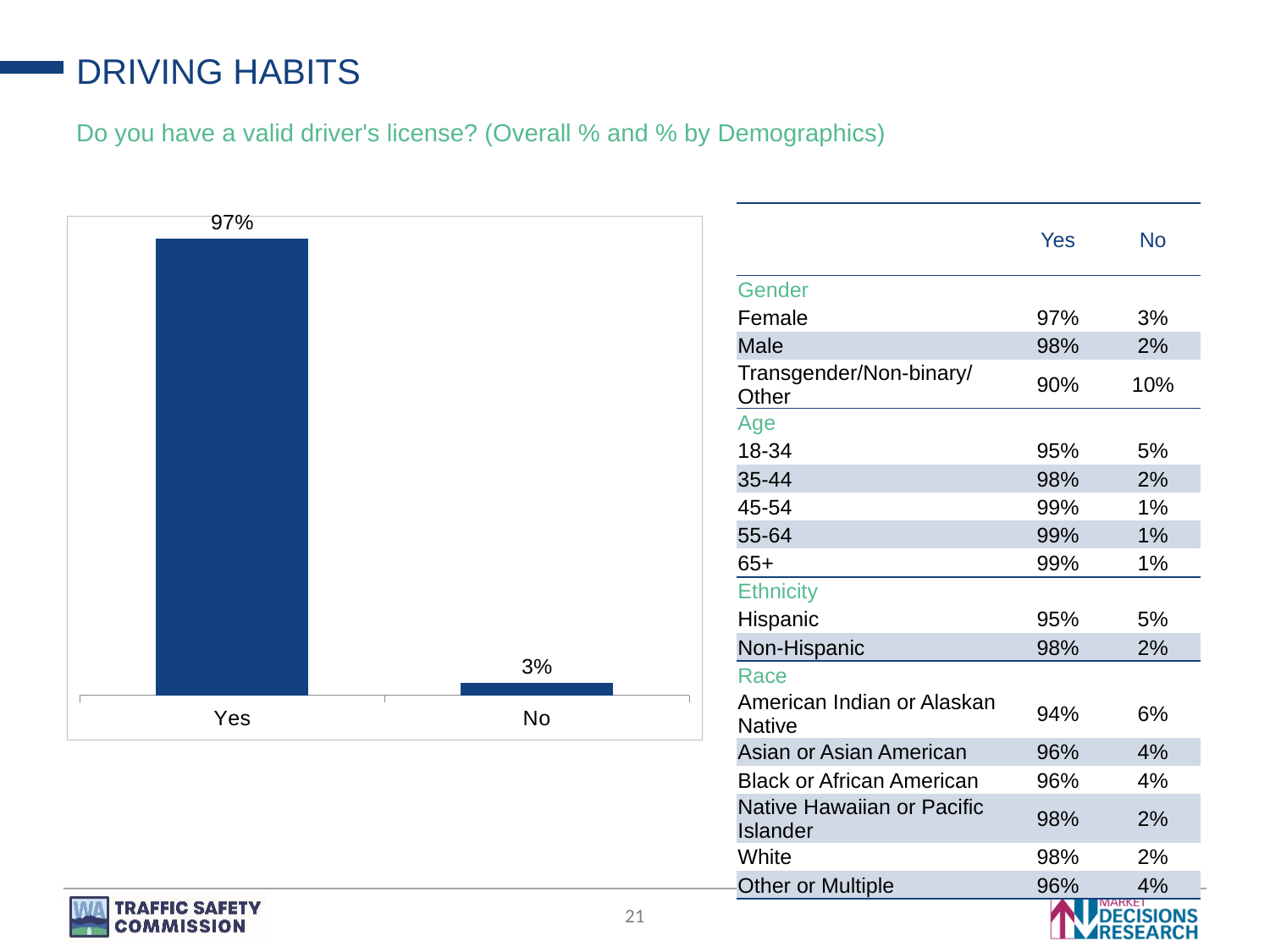

# DRIVING HABITS
Do you have a valid driver's license? (Overall % and % by Demographics)

|  | Yes | No |
| --- | --- | --- |
| Gender |  |  |
| Female | 97% | 3% |
| Male | 98% | 2% |
| Transgender/Non-binary/Other | 90% | 10% |
| Age |  |  |
| 18-34 | 95% | 5% |
| 35-44 | 98% | 2% |
| 45-54 | 99% | 1% |
| 55-64 | 99% | 1% |
| 65+ | 99% | 1% |
| Ethnicity |  |  |
| Hispanic | 95% | 5% |
| Non-Hispanic | 98% | 2% |
| Race |  |  |
| American Indian or Alaskan Native | 94% | 6% |
| Asian or Asian American | 96% | 4% |
| Black or African American | 96% | 4% |
| Native Hawaiian or Pacific Islander | 98% | 2% |
| White | 98% | 2% |
| Other or Multiple | 96% | 4% |

### Chart

| Category |  |
|---|---|
| Yes | 0.9745717642863458 |
| No | 0.025428235713652953 |